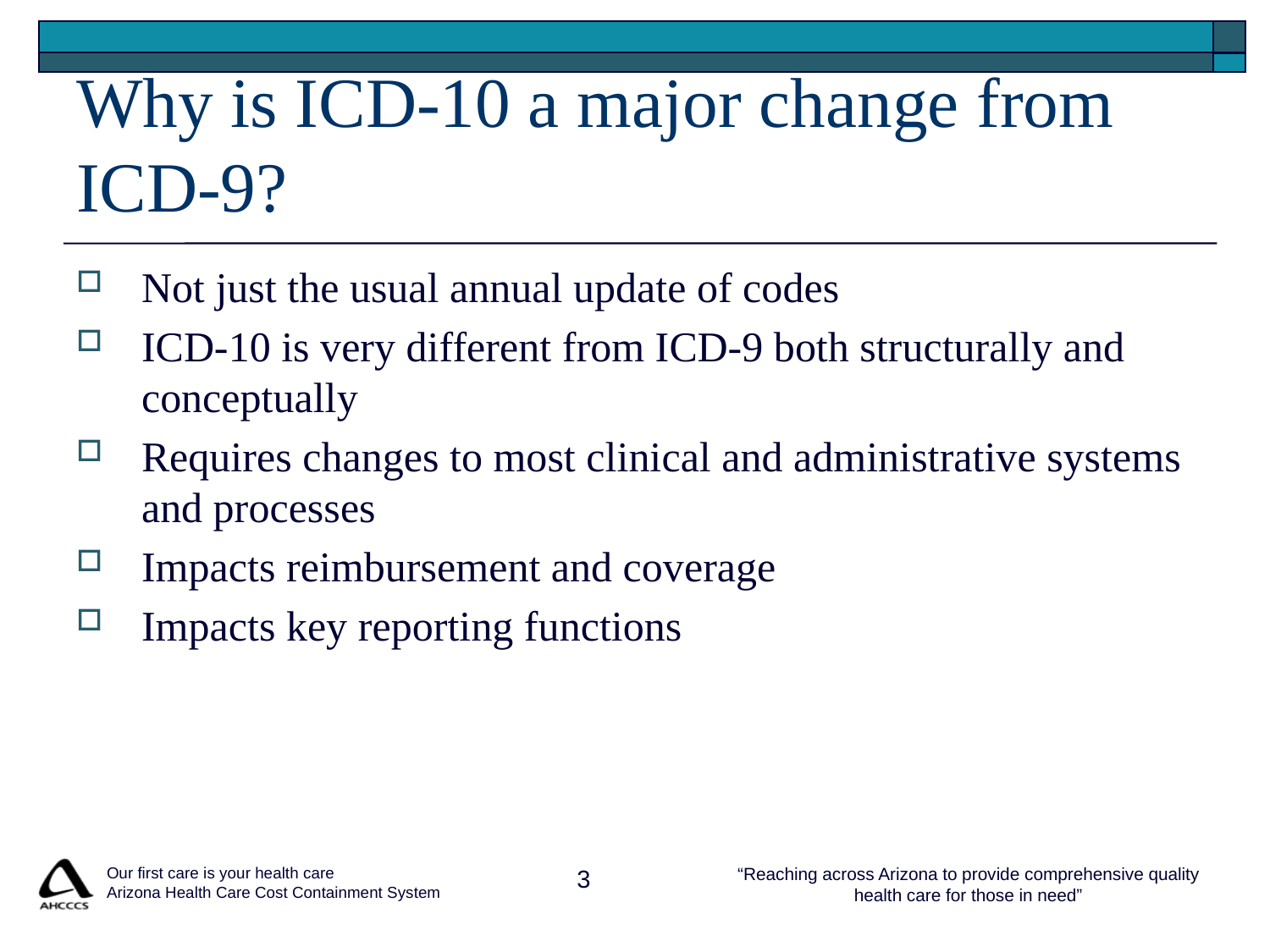

# Why is ICD-10 a major change from ICD-9?
Not just the usual annual update of codes
ICD-10 is very different from ICD-9 both structurally and conceptually
Requires changes to most clinical and administrative systems and processes
Impacts reimbursement and coverage
Impacts key reporting functions

              Our first care is your health care
              Arizona Health Care Cost Containment System
3